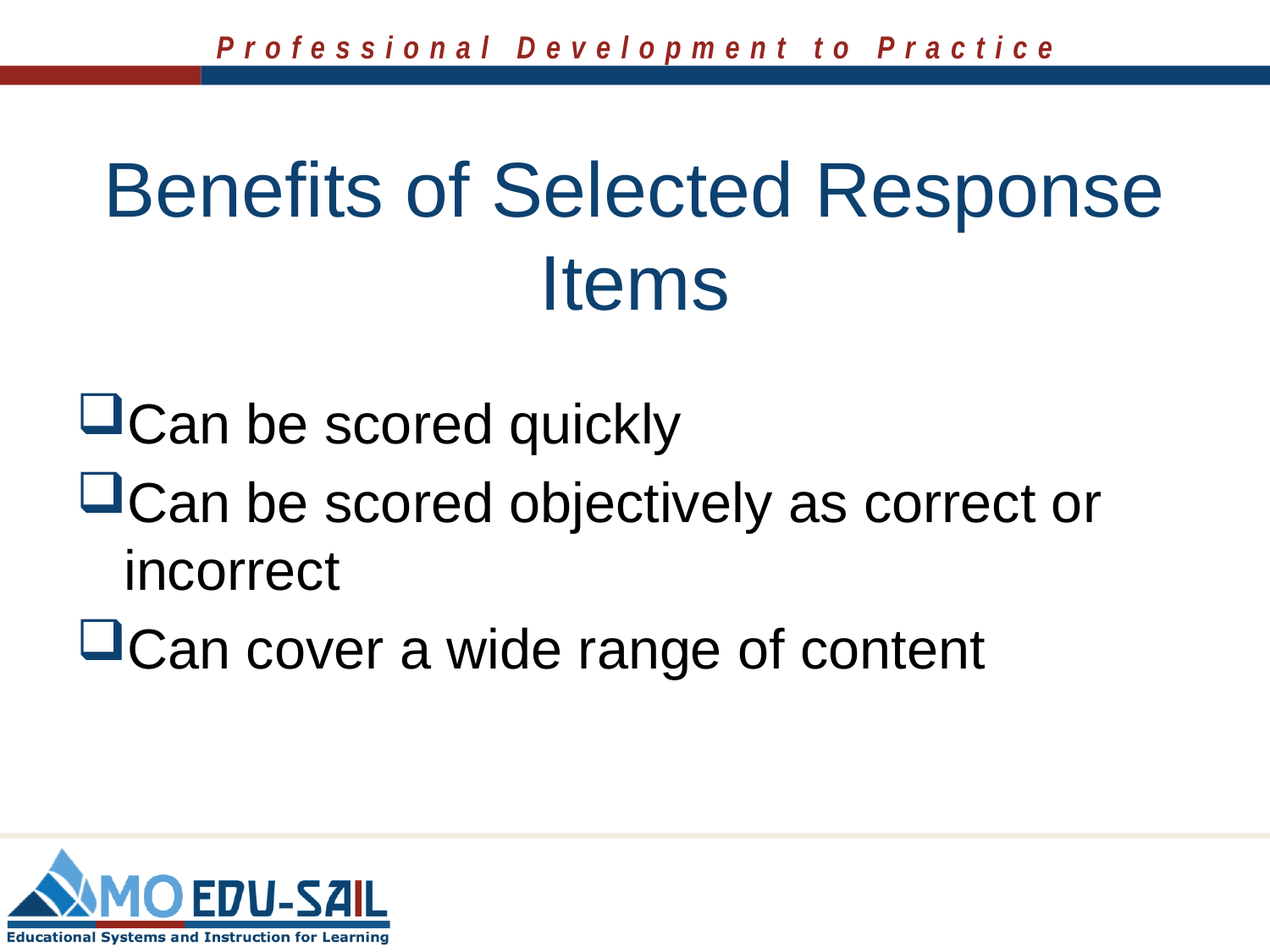

# Benefits of Selected Response Items
Can be scored quickly
Can be scored objectively as correct or incorrect
Can cover a wide range of content